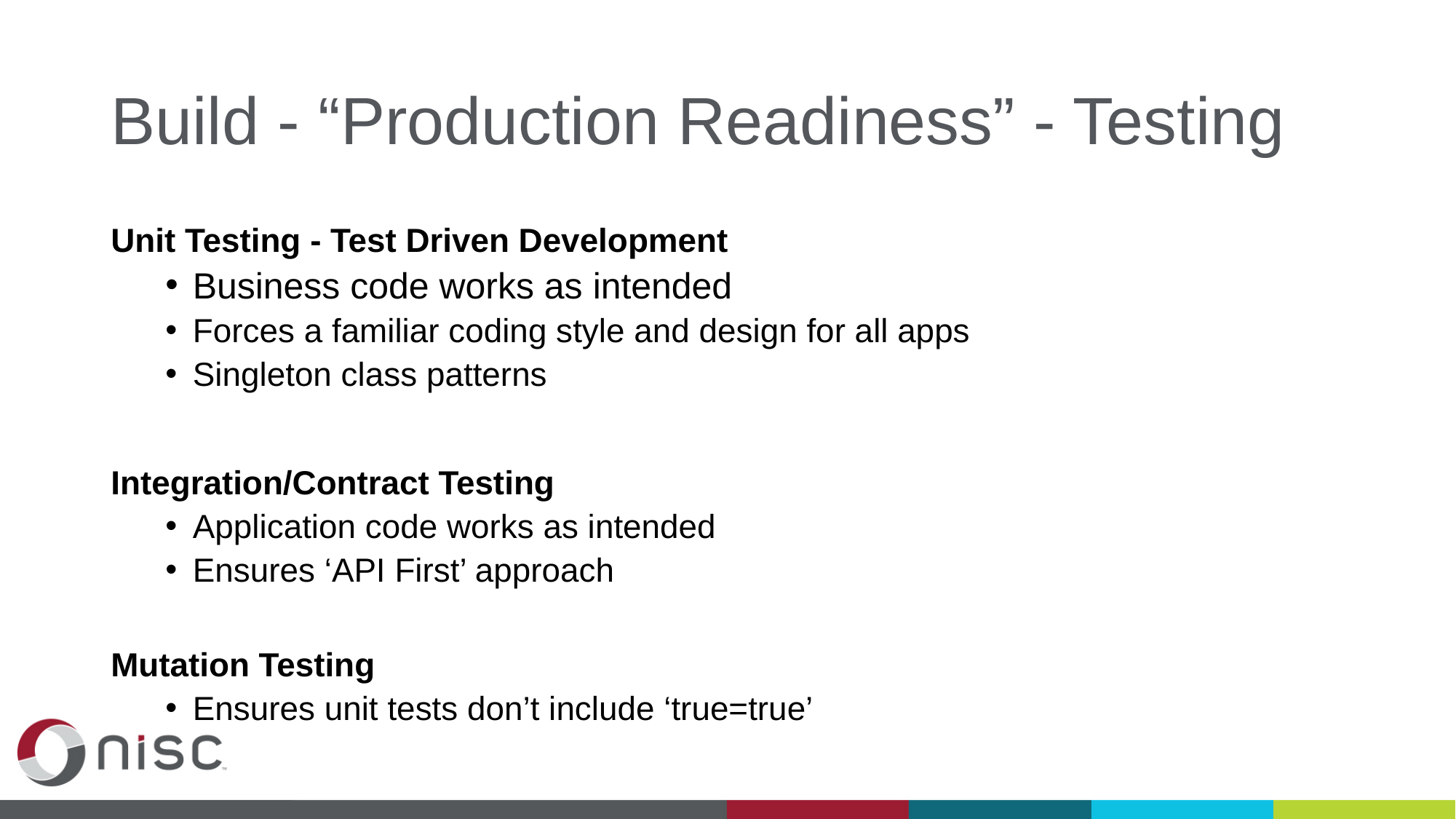

# Build - “Production Readiness” - Testing
Unit Testing - Test Driven Development
Business code works as intended
Forces a familiar coding style and design for all apps
Singleton class patterns

Integration/Contract Testing
Application code works as intended
Ensures ‘API First’ approach

Mutation Testing
Ensures unit tests don’t include ‘true=true’